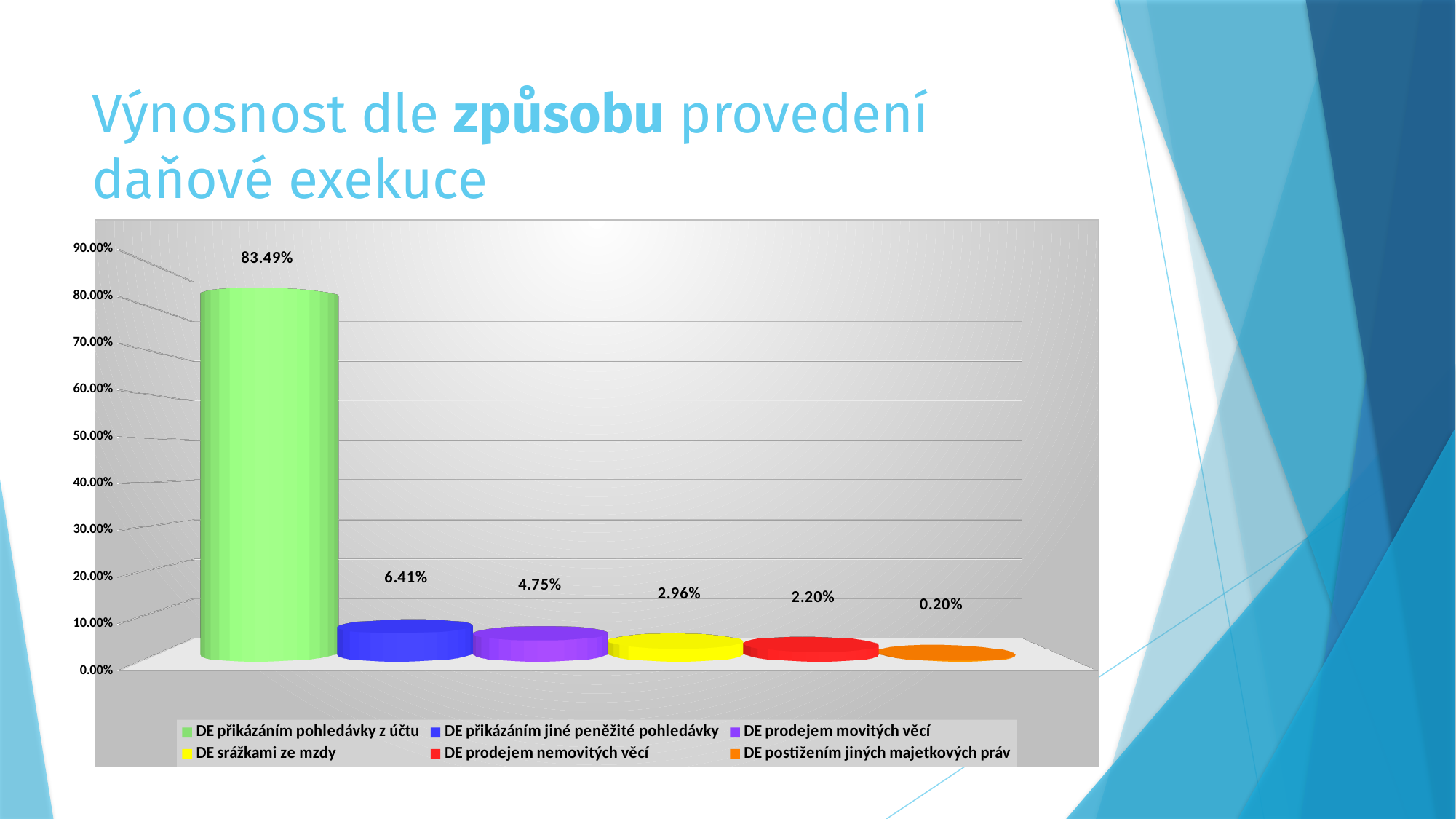

# Výnosnost dle způsobu provedení daňové exekuce

[unsupported chart]